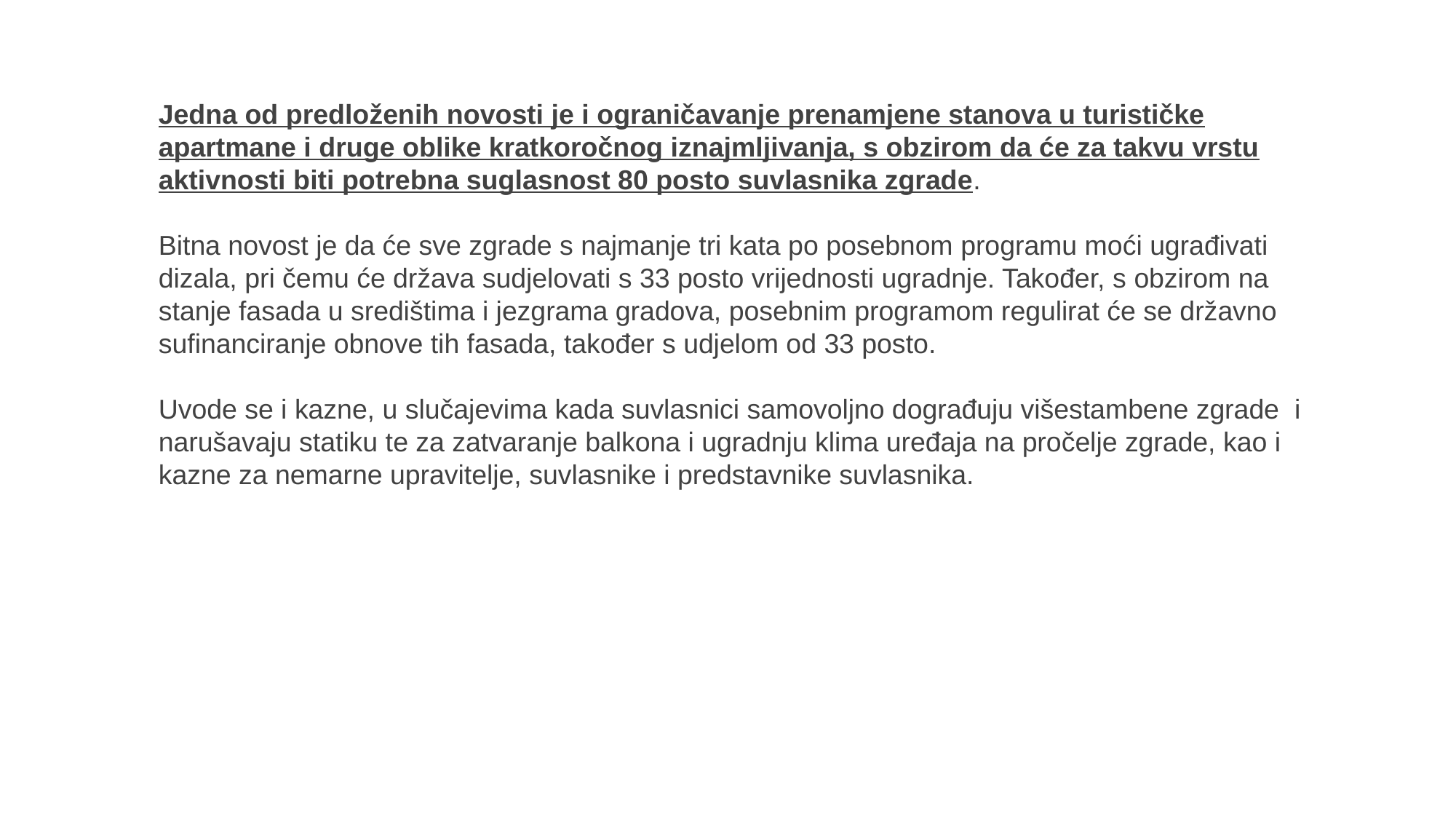

Jedna od predloženih novosti je i ograničavanje prenamjene stanova u turističke apartmane i druge oblike kratkoročnog iznajmljivanja, s obzirom da će za takvu vrstu aktivnosti biti potrebna suglasnost 80 posto suvlasnika zgrade.
Bitna novost je da će sve zgrade s najmanje tri kata po posebnom programu moći ugrađivati dizala, pri čemu će država sudjelovati s 33 posto vrijednosti ugradnje. Također, s obzirom na stanje fasada u središtima i jezgrama gradova, posebnim programom regulirat će se državno sufinanciranje obnove tih fasada, također s udjelom od 33 posto.
Uvode se i kazne, u slučajevima kada suvlasnici samovoljno dograđuju višestambene zgrade  i narušavaju statiku te za zatvaranje balkona i ugradnju klima uređaja na pročelje zgrade, kao i kazne za nemarne upravitelje, suvlasnike i predstavnike suvlasnika.